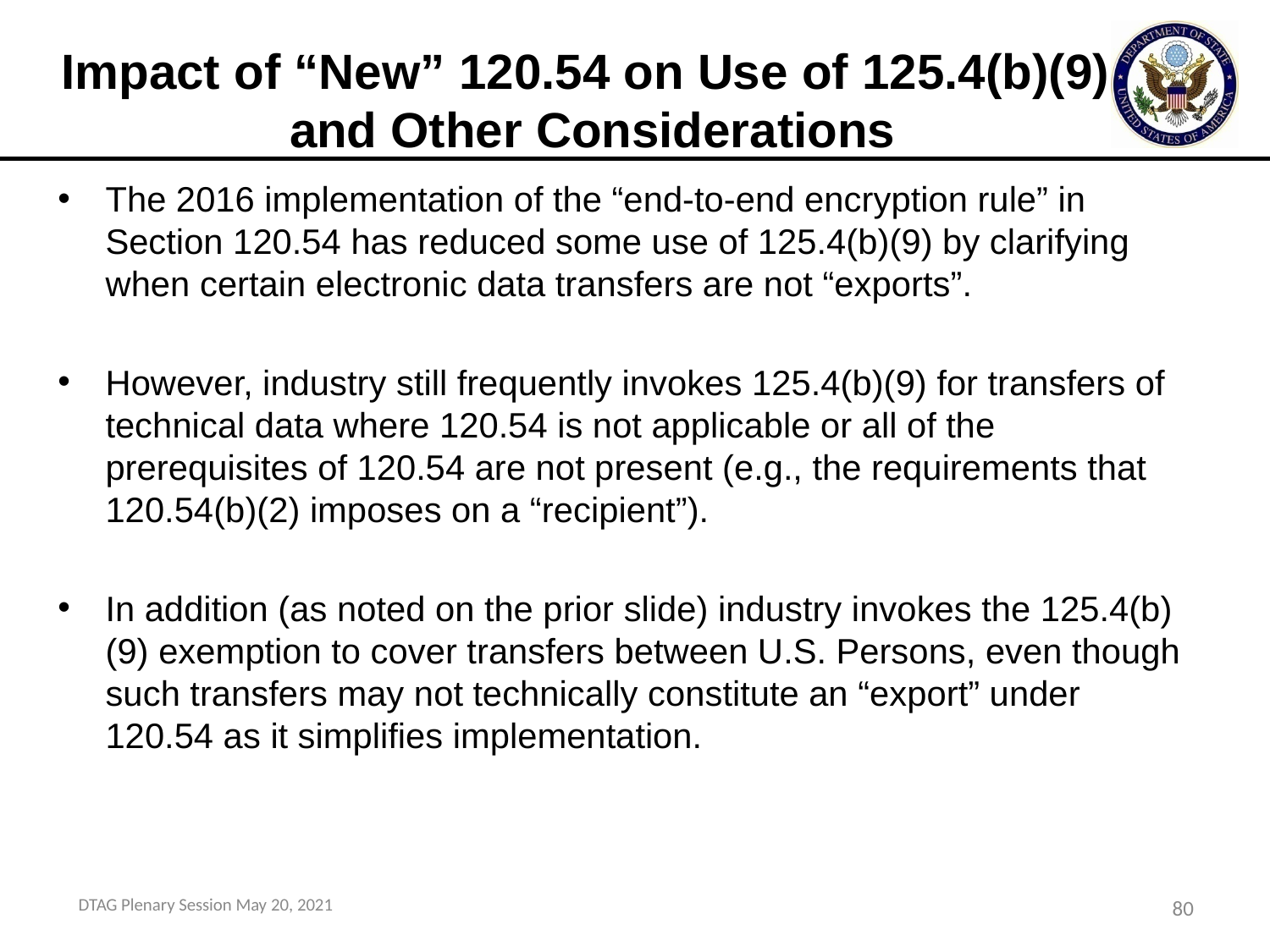

# Impact of “New” 120.54 on Use of 125.4(b)(9) and Other Considerations
The 2016 implementation of the “end-to-end encryption rule” in Section 120.54 has reduced some use of 125.4(b)(9) by clarifying when certain electronic data transfers are not “exports”.

However, industry still frequently invokes 125.4(b)(9) for transfers of technical data where 120.54 is not applicable or all of the prerequisites of 120.54 are not present (e.g., the requirements that 120.54(b)(2) imposes on a “recipient”).

In addition (as noted on the prior slide) industry invokes the 125.4(b)(9) exemption to cover transfers between U.S. Persons, even though such transfers may not technically constitute an “export” under 120.54 as it simplifies implementation.
DTAG Plenary Session May 20, 2021
80